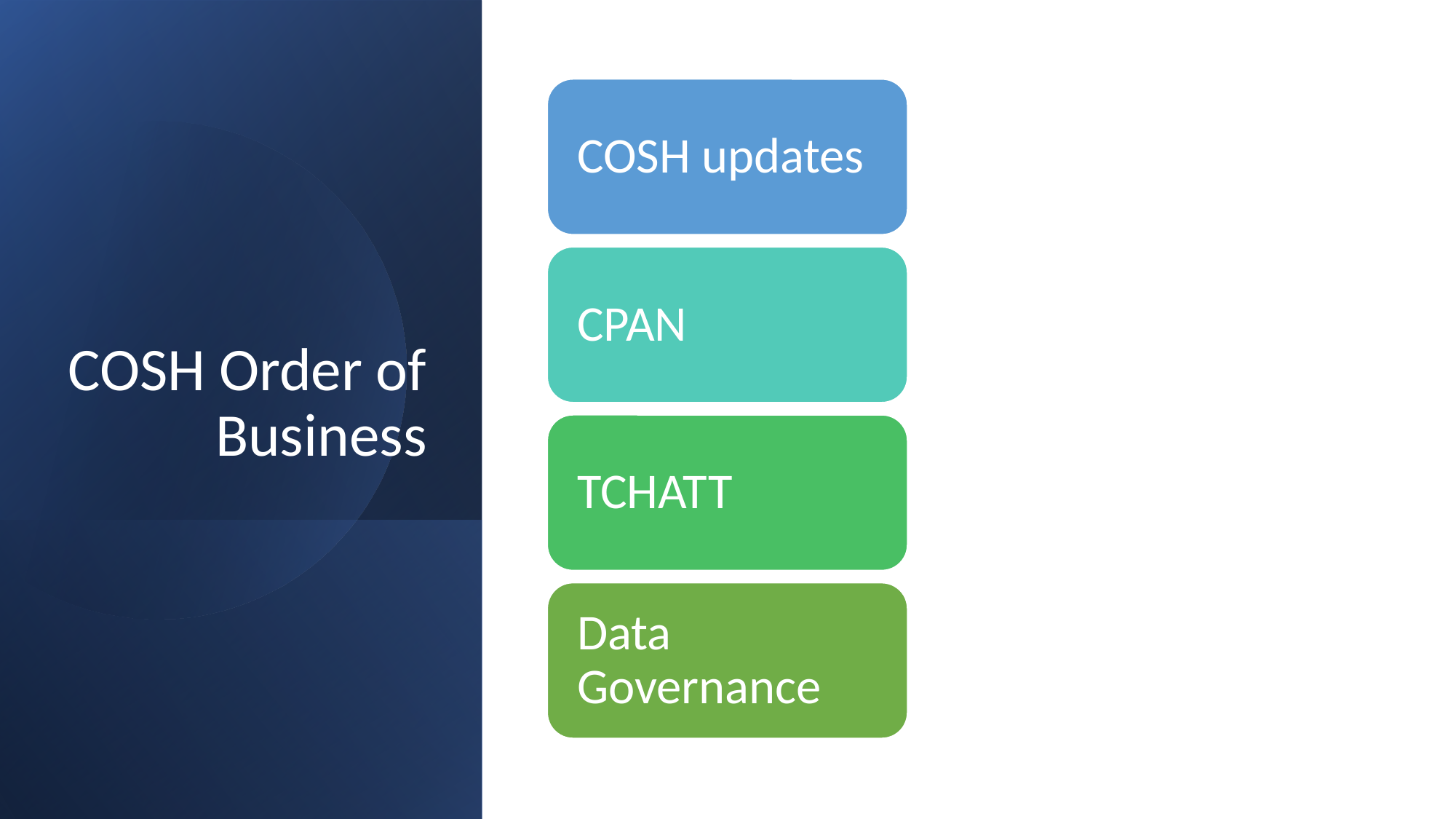

# COSH Order of Business
COSH updates
CPAN
TCHATT
Data Governance